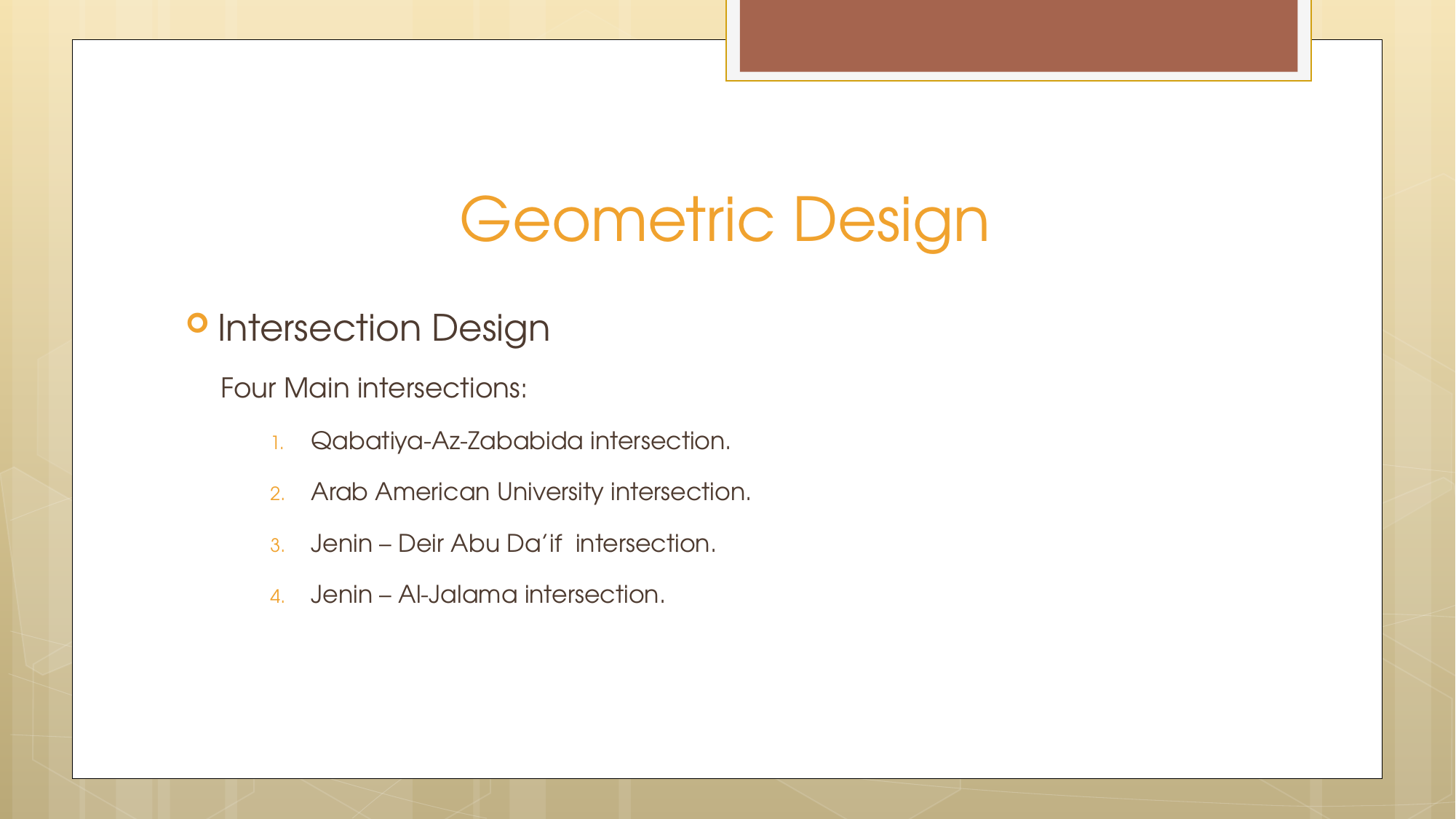

# Geometric Design
Intersection Design
Four Main intersections:
Qabatiya-Az-Zababida intersection.
Arab American University intersection.
Jenin – Deir Abu Da’if  intersection.
Jenin – Al-Jalama intersection.